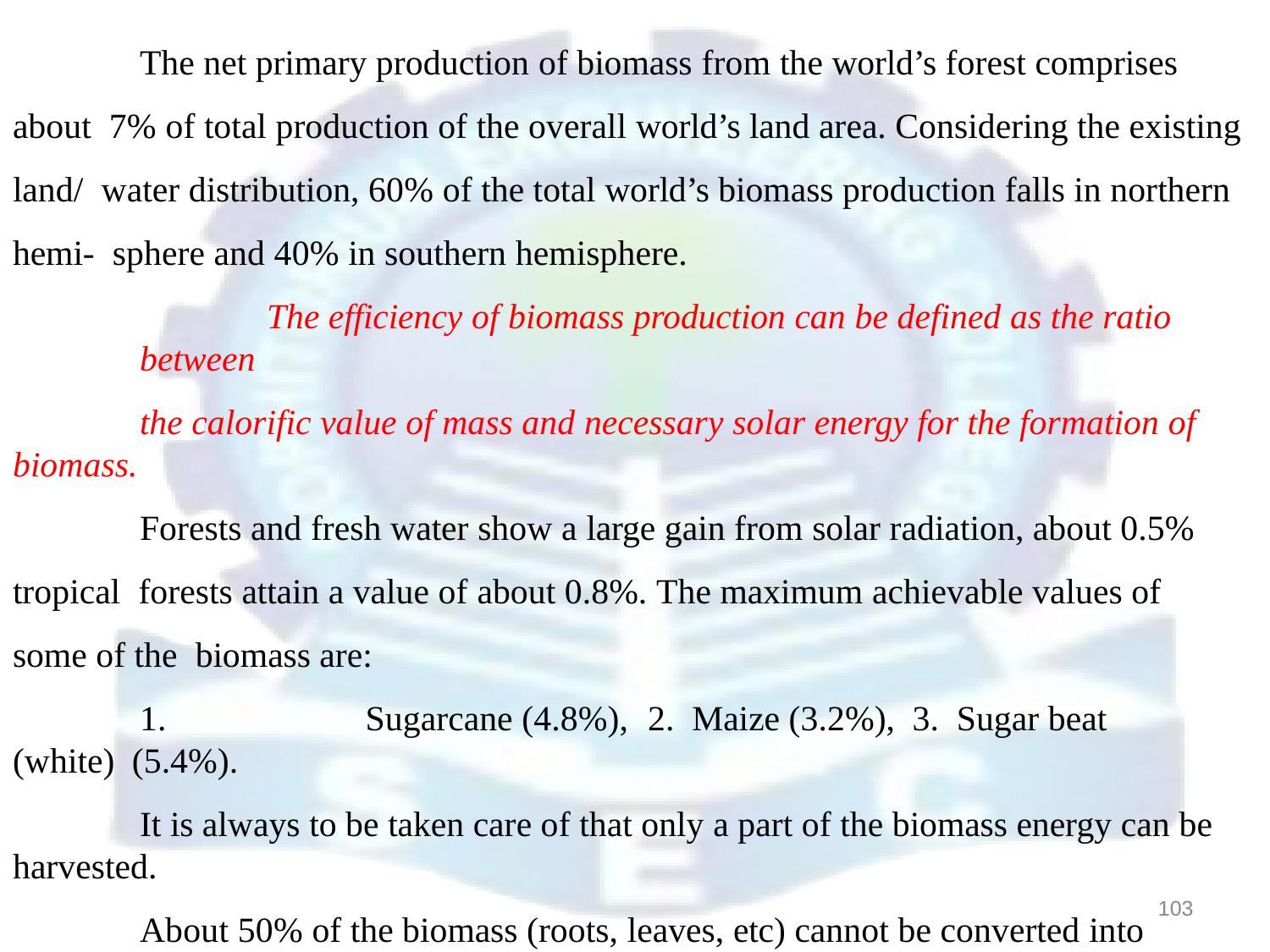

The net primary production of biomass from the world’s forest comprises about  7% of total production of the overall world’s land area. Considering the existing land/  water distribution, 60% of the total world’s biomass production falls in northern hemi-  sphere and 40% in southern hemisphere.
The efficiency of biomass production can be defined as the ratio between
the calorific value of mass and necessary solar energy for the formation of biomass.
Forests and fresh water show a large gain from solar radiation, about 0.5% tropical  forests attain a value of about 0.8%. The maximum achievable values of some of the  biomass are:
1.	Sugarcane (4.8%),	2. Maize (3.2%), 3. Sugar beat (white) (5.4%).
It is always to be taken care of that only a part of the biomass energy can be harvested.
About 50% of the biomass (roots, leaves, etc) cannot be converted into energy. But it
is also counted that the theoretical potential of biomass energy availability is four to six
times the world’s energy consumption presently.
103